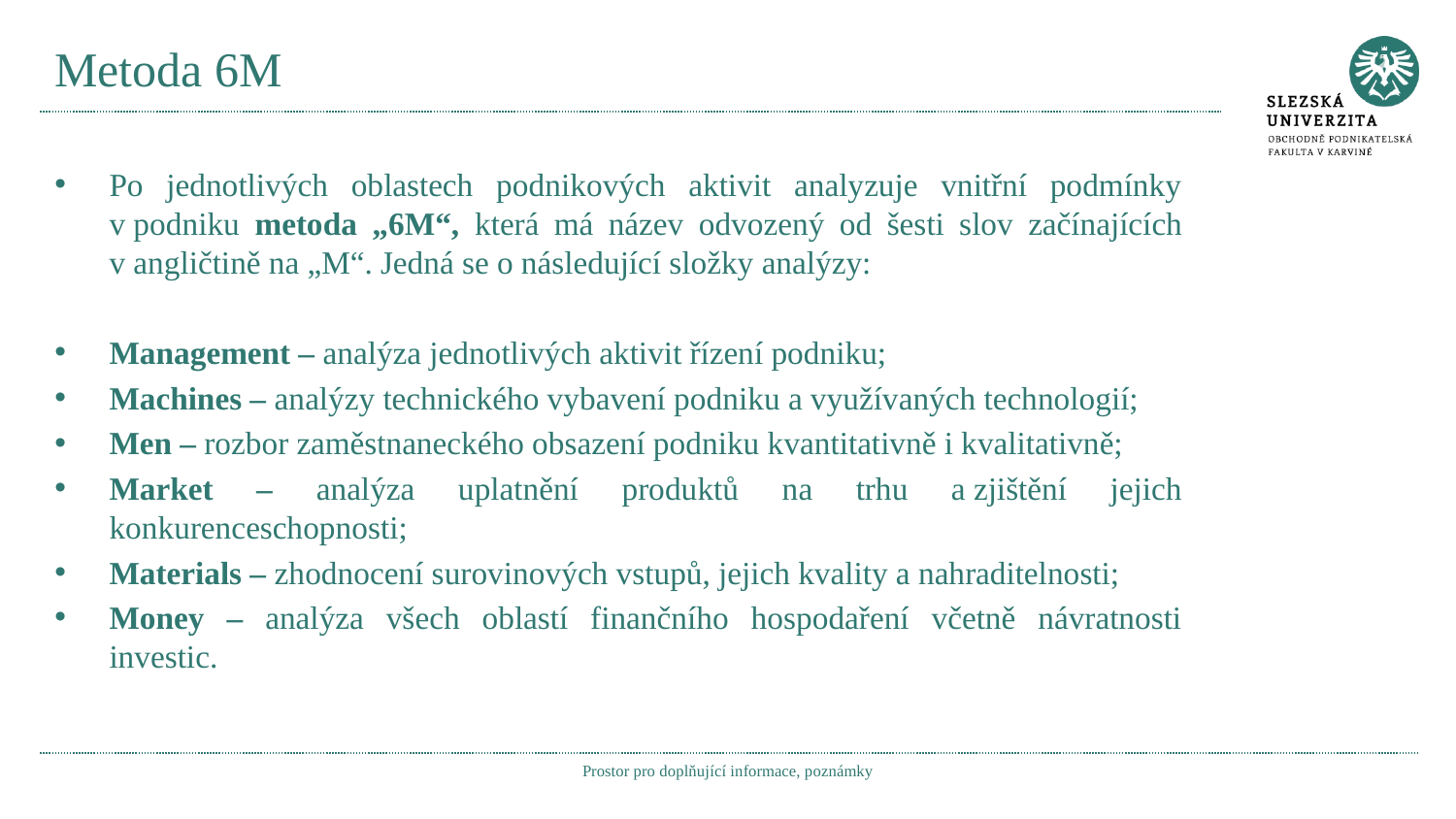

# Metoda 6M
Po jednotlivých oblastech podnikových aktivit analyzuje vnitřní podmínky v podniku metoda „6M“, která má název odvozený od šesti slov začínajících v angličtině na „M“. Jedná se o následující složky analýzy:

Management – analýza jednotlivých aktivit řízení podniku;
Machines – analýzy technického vybavení podniku a využívaných technologií;
Men – rozbor zaměstnaneckého obsazení podniku kvantitativně i kvalitativně;
Market – analýza uplatnění produktů na trhu a zjištění jejich konkurenceschopnosti;
Materials – zhodnocení surovinových vstupů, jejich kvality a nahraditelnosti;
Money – analýza všech oblastí finančního hospodaření včetně návratnosti investic.
Prostor pro doplňující informace, poznámky